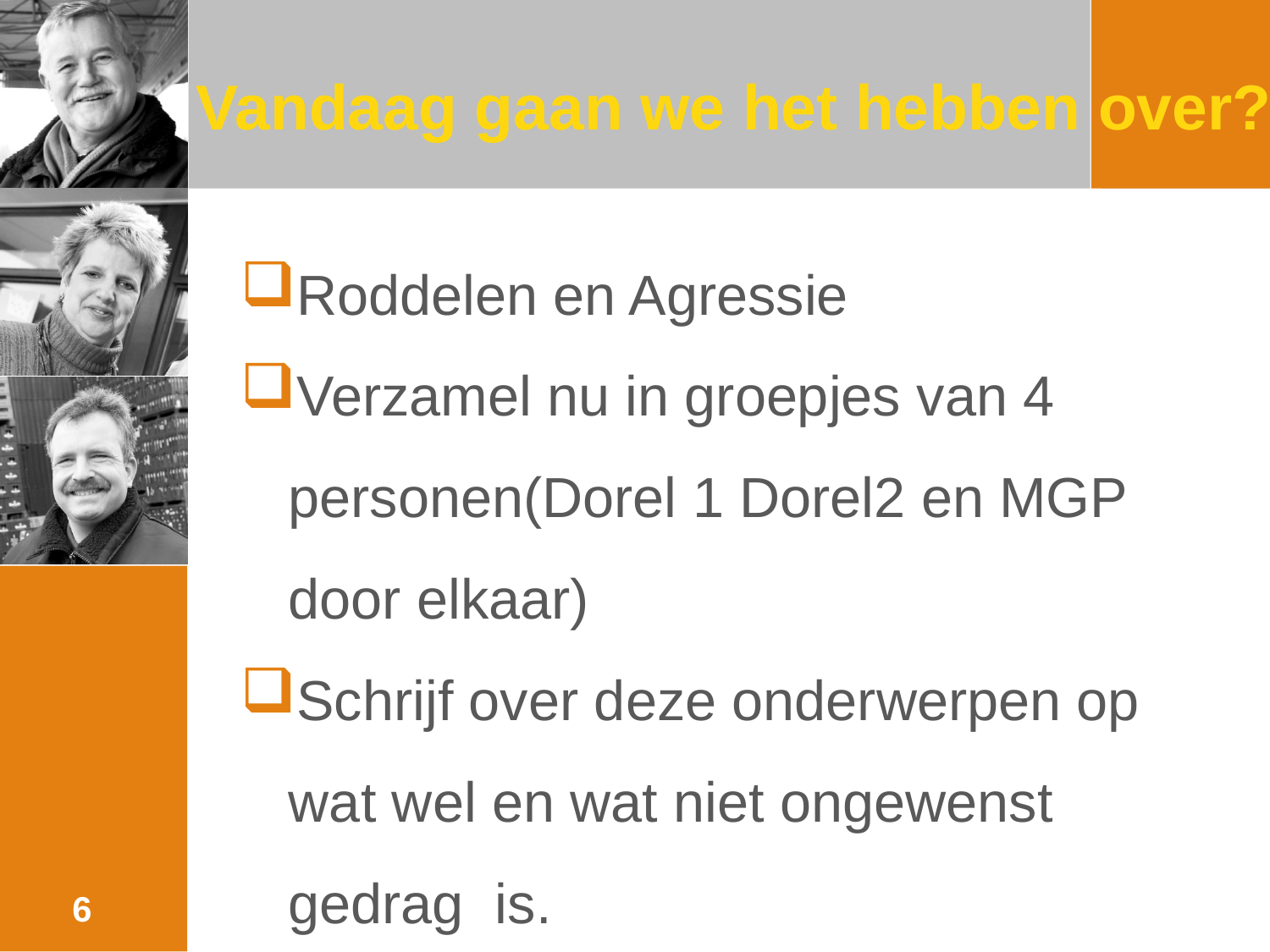

# Vandaag gaan we het hebben over?
Roddelen en Agressie
Verzamel nu in groepjes van 4 personen(Dorel 1 Dorel2 en MGP door elkaar)
Schrijf over deze onderwerpen op wat wel en wat niet ongewenst gedrag  is.
6